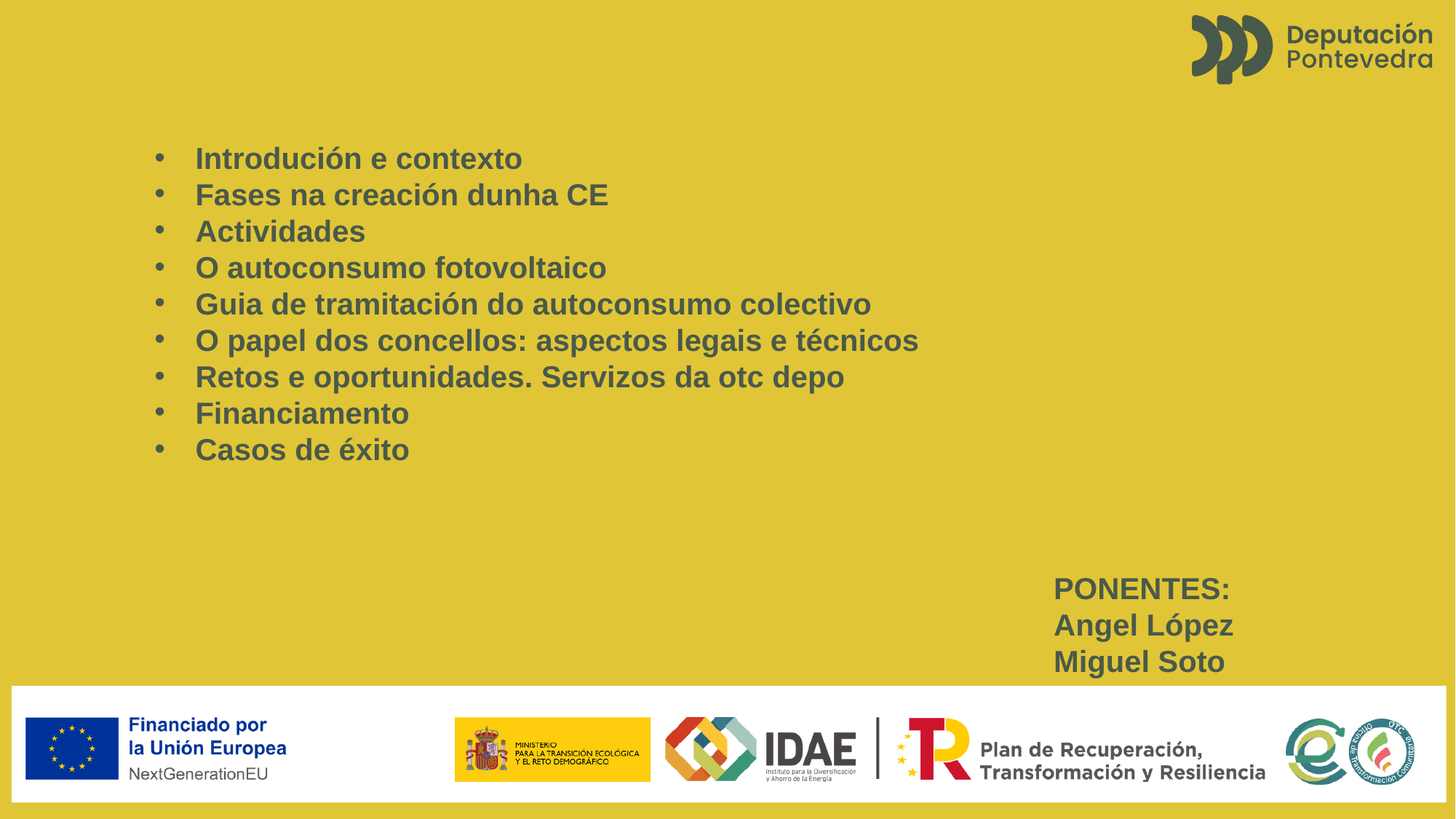

Introdución e contexto
Fases na creación dunha CE
Actividades
O autoconsumo fotovoltaico
Guia de tramitación do autoconsumo colectivo
O papel dos concellos: aspectos legais e técnicos
Retos e oportunidades. Servizos da otc depo
Financiamento
Casos de éxito
PONENTES:
Angel López
Miguel Soto